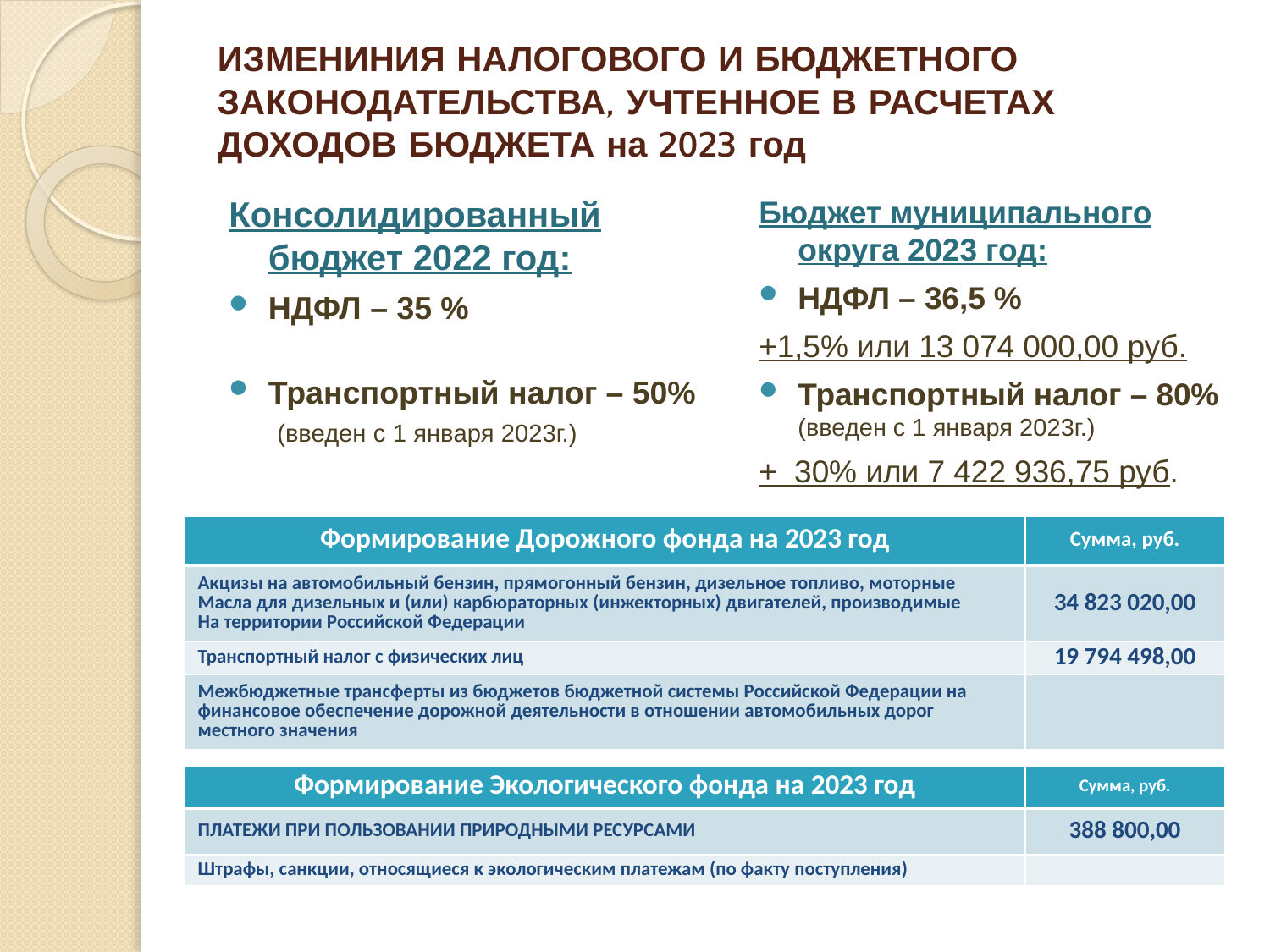

# ИЗМЕНИНИЯ НАЛОГОВОГО И БЮДЖЕТНОГО ЗАКОНОДАТЕЛЬСТВА, УЧТЕННОЕ В РАСЧЕТАХ ДОХОДОВ БЮДЖЕТА на 2023 год
Консолидированный бюджет 2022 год:
НДФЛ – 35 %

Транспортный налог – 50%  (введен с 1 января 2023г.)

Бюджет муниципального округа 2023 год:
НДФЛ – 36,5 %
+1,5% или 13 074 000,00 руб.
Транспортный налог – 80%  (введен с 1 января 2023г.)
+  30% или 7 422 936,75 руб.

| Формирование Дорожного фонда на 2023 год | Сумма, руб. |
| --- | --- |
| Акцизы на автомобильный бензин, прямогонный бензин, дизельное топливо, моторные Масла для дизельных и (или) карбюраторных (инжекторных) двигателей, производимые На территории Российской Федерации | 34 823 020,00 |
| Транспортный налог с физических лиц | 19 794 498,00 |
| Межбюджетные трансферты из бюджетов бюджетной системы Российской Федерации на финансовое обеспечение дорожной деятельности в отношении автомобильных дорог местного значения |  |
| Формирование Экологического фонда на 2023 год | Сумма, руб. |
| --- | --- |
| ПЛАТЕЖИ ПРИ ПОЛЬЗОВАНИИ ПРИРОДНЫМИ РЕСУРСАМИ | 388 800,00 |
| Штрафы, санкции, относящиеся к экологическим платежам (по факту поступления) |  |